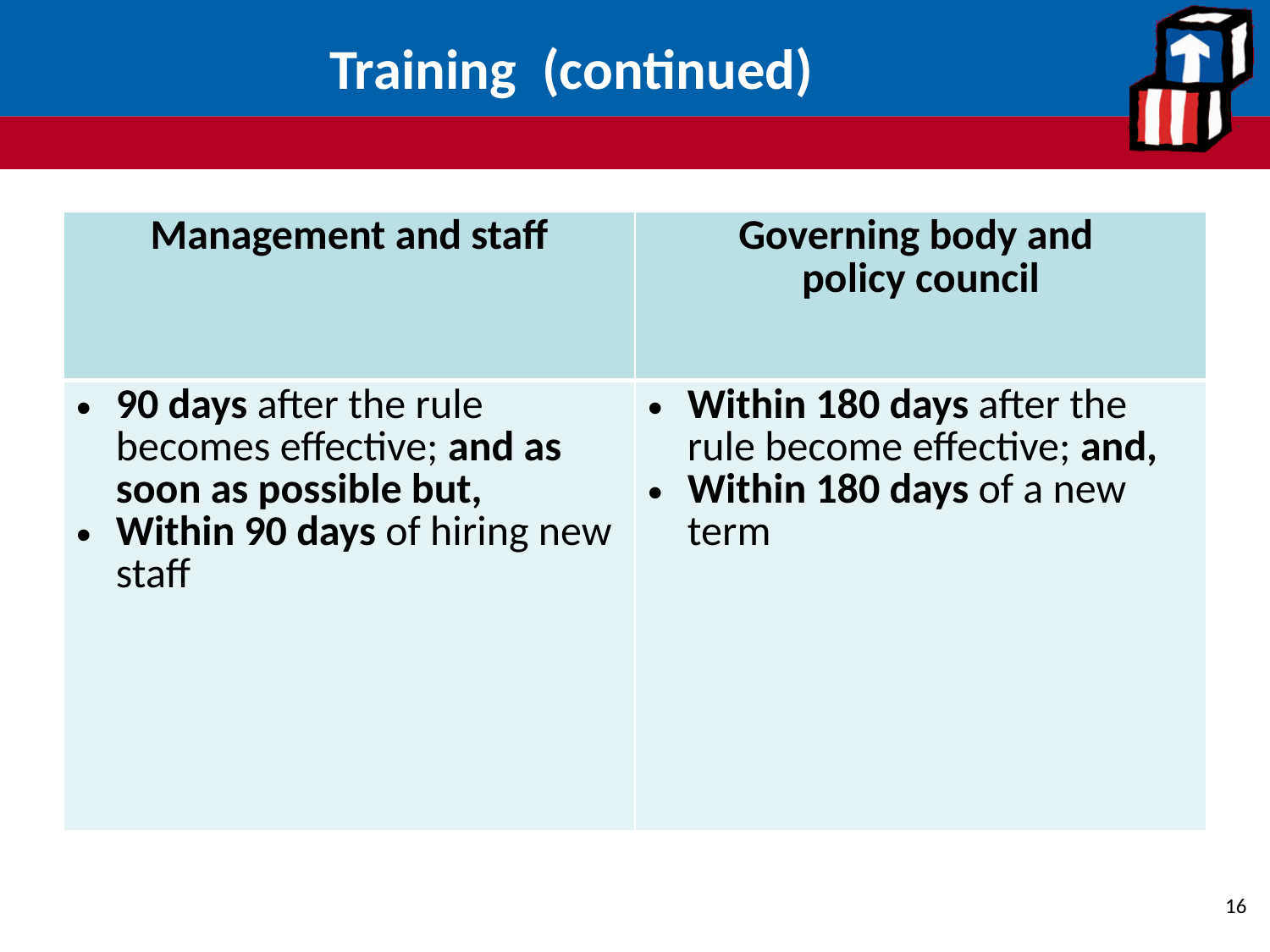

# Training  (continued)
| Management and staff | Governing body and policy council |
| --- | --- |
| 90 days after the rule becomes effective; and as soon as possible but, Within 90 days of hiring new staff | Within 180 days after the rule become effective; and, Within 180 days of a new term |
16